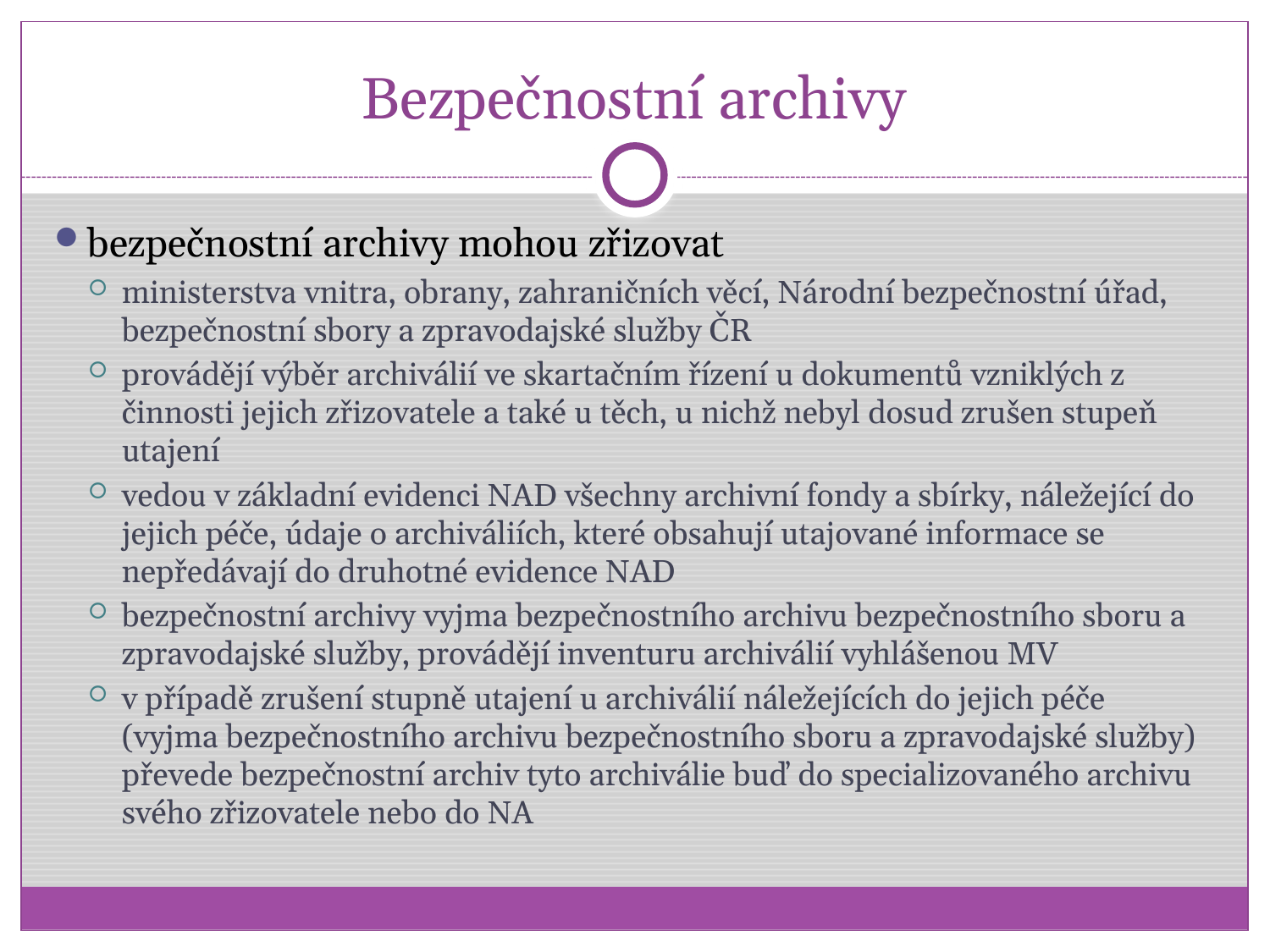

# Bezpečnostní archivy
bezpečnostní archivy mohou zřizovat
ministerstva vnitra, obrany, zahraničních věcí, Národní bezpečnostní úřad, bezpečnostní sbory a zpravodajské služby ČR
provádějí výběr archiválií ve skartačním řízení u dokumentů vzniklých z činnosti jejich zřizovatele a také u těch, u nichž nebyl dosud zrušen stupeň utajení
vedou v základní evidenci NAD všechny archivní fondy a sbírky, náležející do jejich péče, údaje o archiváliích, které obsahují utajované informace se nepředávají do druhotné evidence NAD
bezpečnostní archivy vyjma bezpečnostního archivu bezpečnostního sboru a zpravodajské služby, provádějí inventuru archiválií vyhlášenou MV
v případě zrušení stupně utajení u archiválií náležejících do jejich péče (vyjma bezpečnostního archivu bezpečnostního sboru a zpravodajské služby) převede bezpečnostní archiv tyto archiválie buď do specializovaného archivu svého zřizovatele nebo do NA